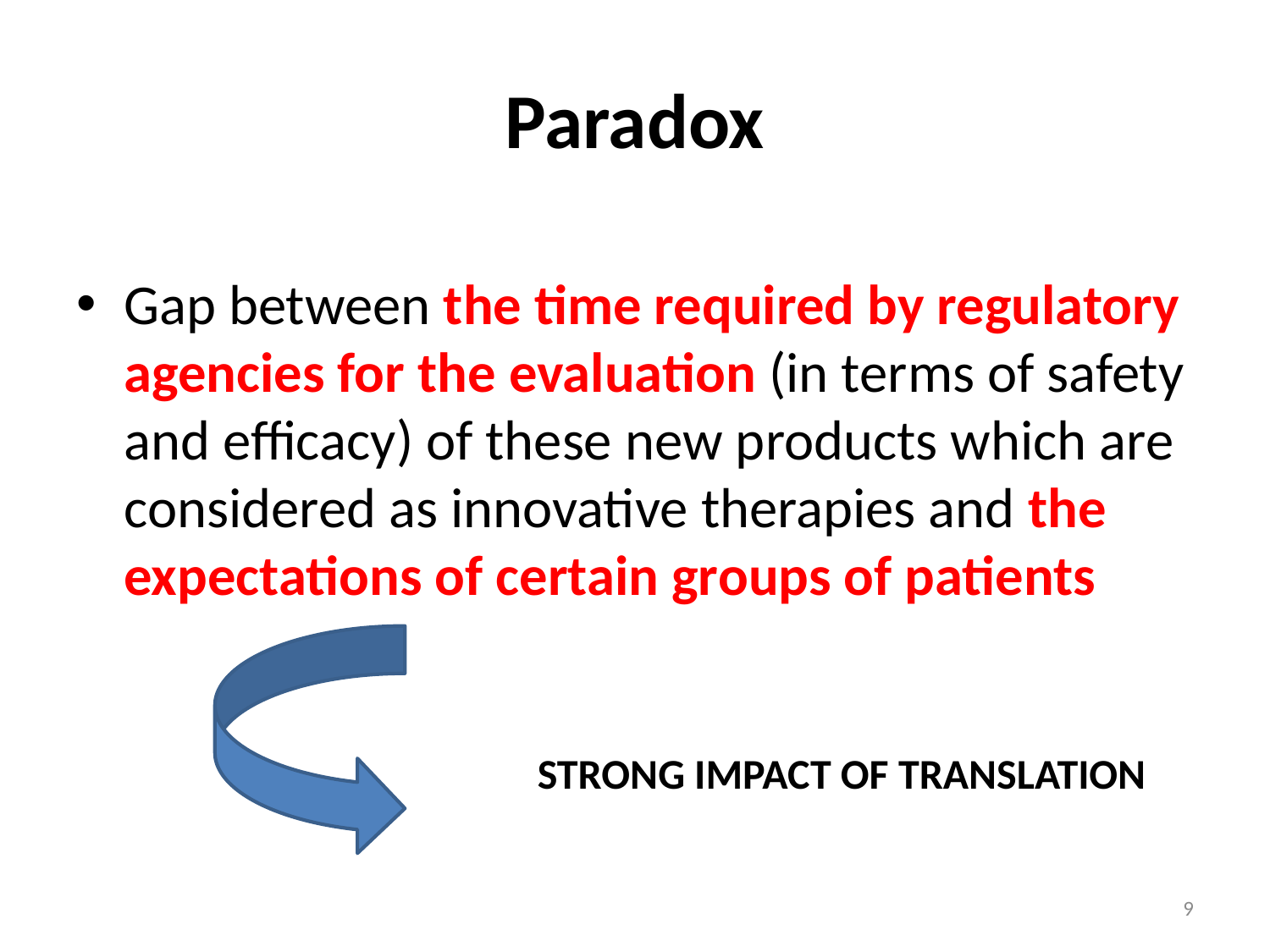

# Paradox
Gap between the time required by regulatory agencies for the evaluation (in terms of safety and efficacy) of these new products which are considered as innovative therapies and the expectations of certain groups of patients

STRONG IMPACT OF TRANSLATION
9